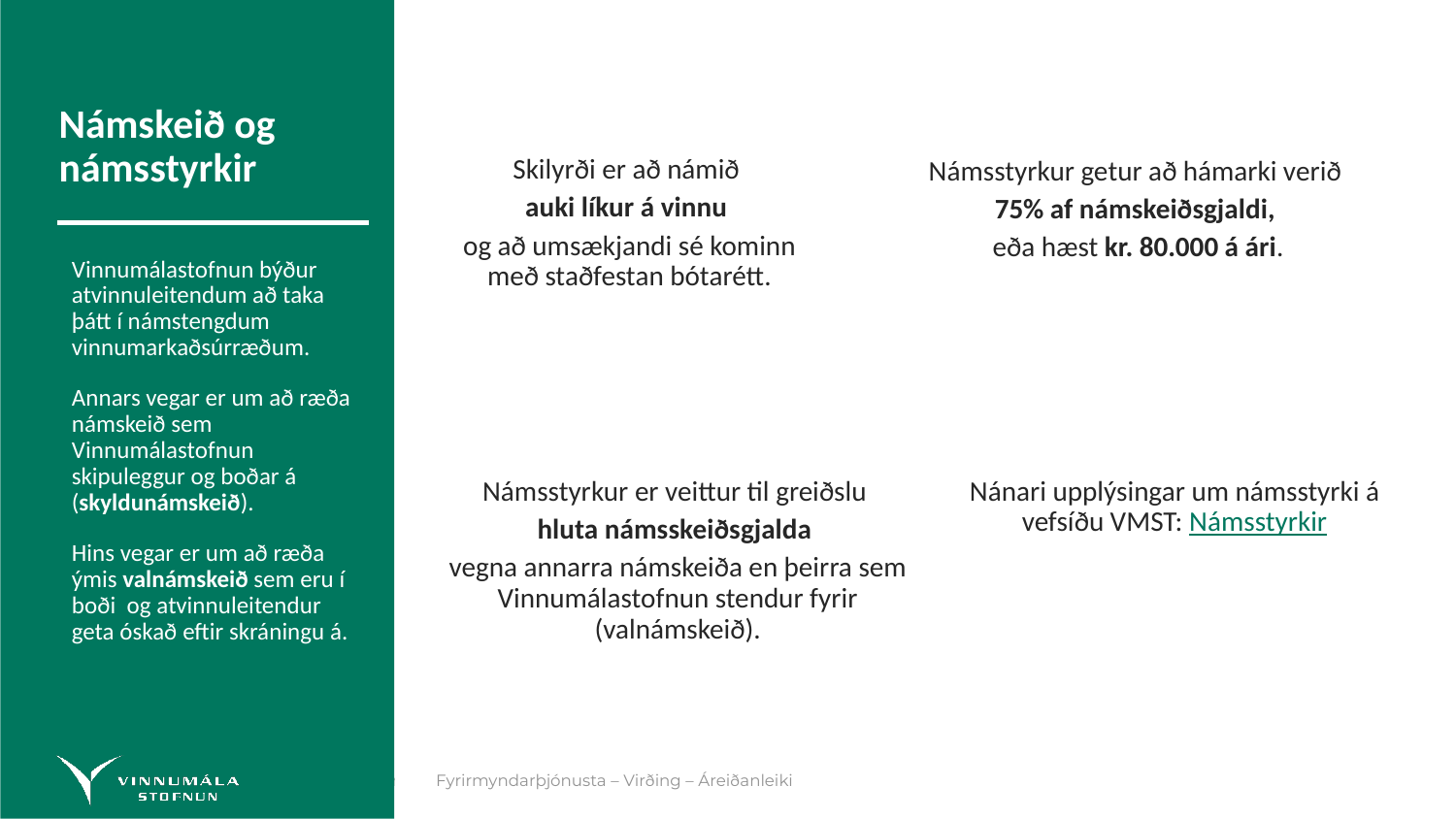

# Námskeið og námsstyrkir
Skilyrði er að námið
auki líkur á vinnu
og að umsækjandi sé kominn með staðfestan bótarétt.
Námsstyrkur getur að hámarki verið
75% af námskeiðsgjaldi,
eða hæst kr. 80.000 á ári.

Vinnumálastofnun býður atvinnuleitendum að taka þátt í námstengdum vinnumarkaðsúrræðum.
Annars vegar er um að ræða námskeið sem Vinnumálastofnun skipuleggur og boðar á (skyldunámskeið).
Hins vegar er um að ræða ýmis valnámskeið sem eru í boði  og atvinnuleitendur geta óskað eftir skráningu á.

Námsstyrkur er veittur til greiðslu
hluta námsskeiðsgjalda
vegna annarra námskeiða en þeirra sem Vinnumálastofnun stendur fyrir (valnámskeið).
Nánari upplýsingar um námsstyrki á vefsíðu VMST: Námsstyrkir